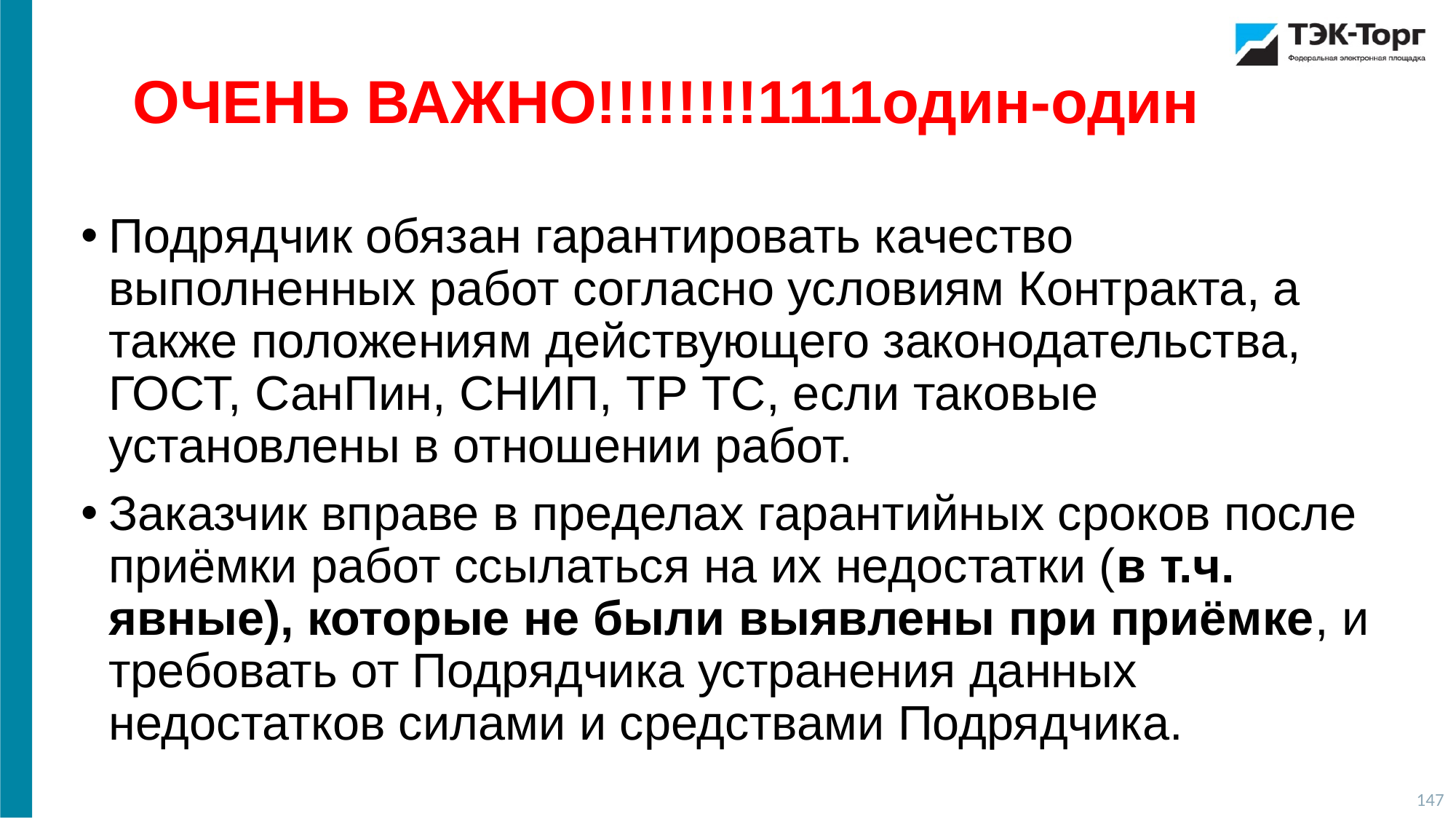

ОЧЕНЬ ВАЖНО!!!!!!!!1111один-один
Подрядчик обязан гарантировать качество выполненных работ согласно условиям Контракта, а также положениям действующего законодательства, ГОСТ, СанПин, СНИП, ТР ТС, если таковые установлены в отношении работ.
Заказчик вправе в пределах гарантийных сроков после приёмки работ ссылаться на их недостатки (в т.ч. явные), которые не были выявлены при приёмке, и требовать от Подрядчика устранения данных недостатков силами и средствами Подрядчика.